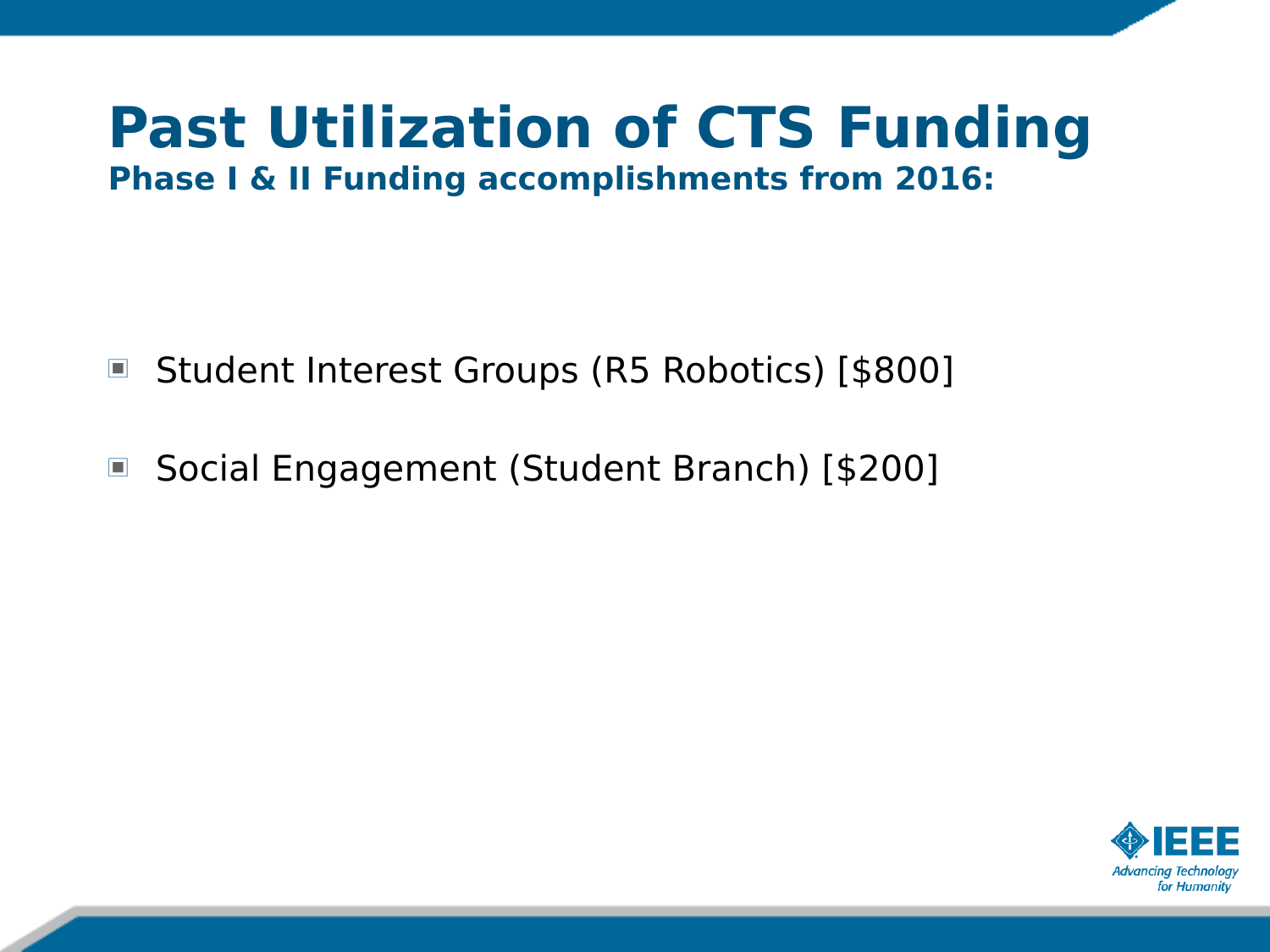

# Past Utilization of CTS Funding Phase I & II Funding accomplishments from 2016:
Student Interest Groups (R5 Robotics) [$800]

Social Engagement (Student Branch) [$200]